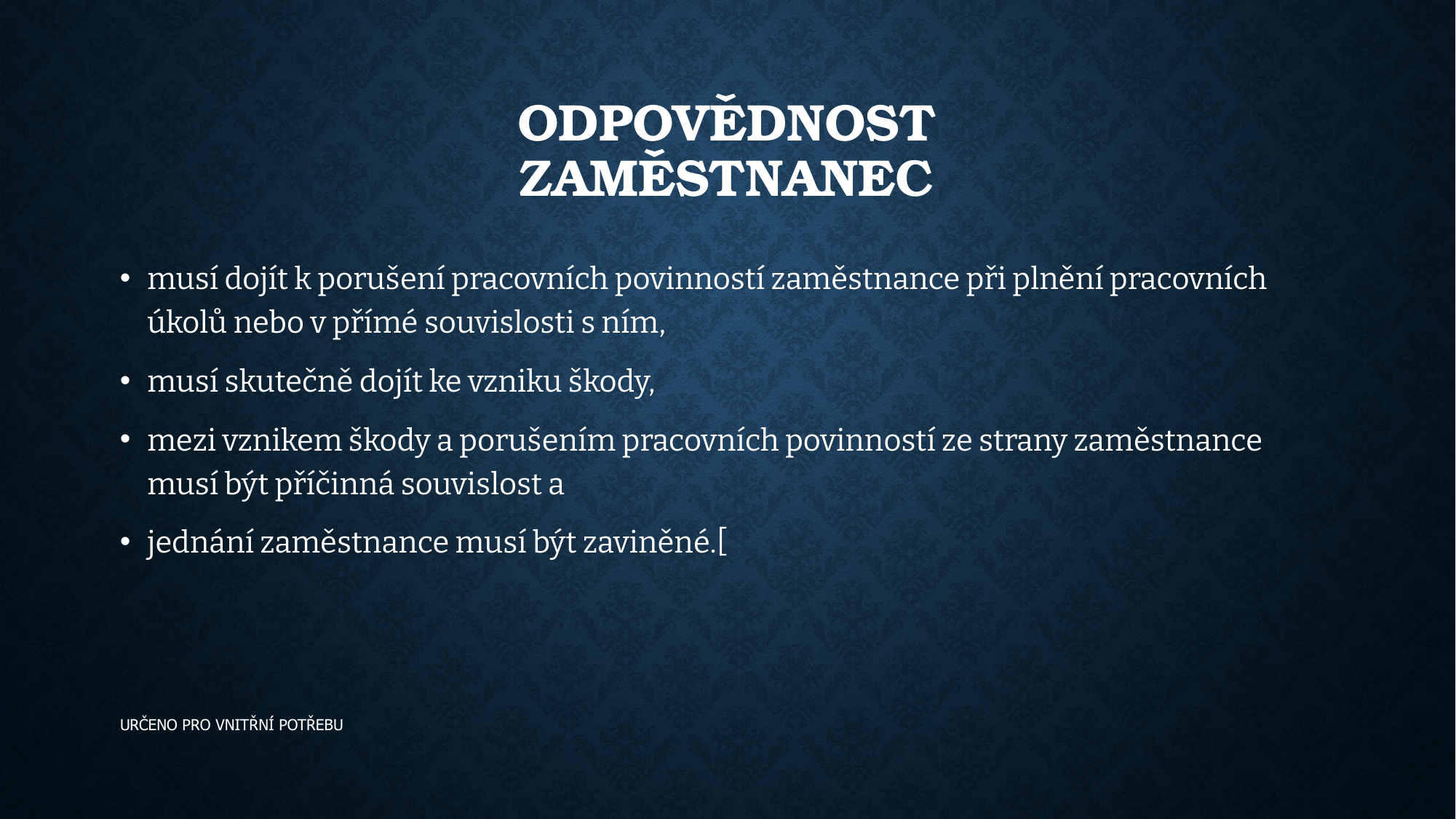

# Odpovědnost Zaměstnanec
musí dojít k porušení pracovních povinností zaměstnance při plnění pracovních úkolů nebo v přímé souvislosti s ním,
musí skutečně dojít ke vzniku škody,
mezi vznikem škody a porušením pracovních povinností ze strany zaměstnance musí být příčinná souvislost a
jednání zaměstnance musí být zaviněné.[
​﻿URČENO PRO VNITŘNÍ POTŘEBU﻿​